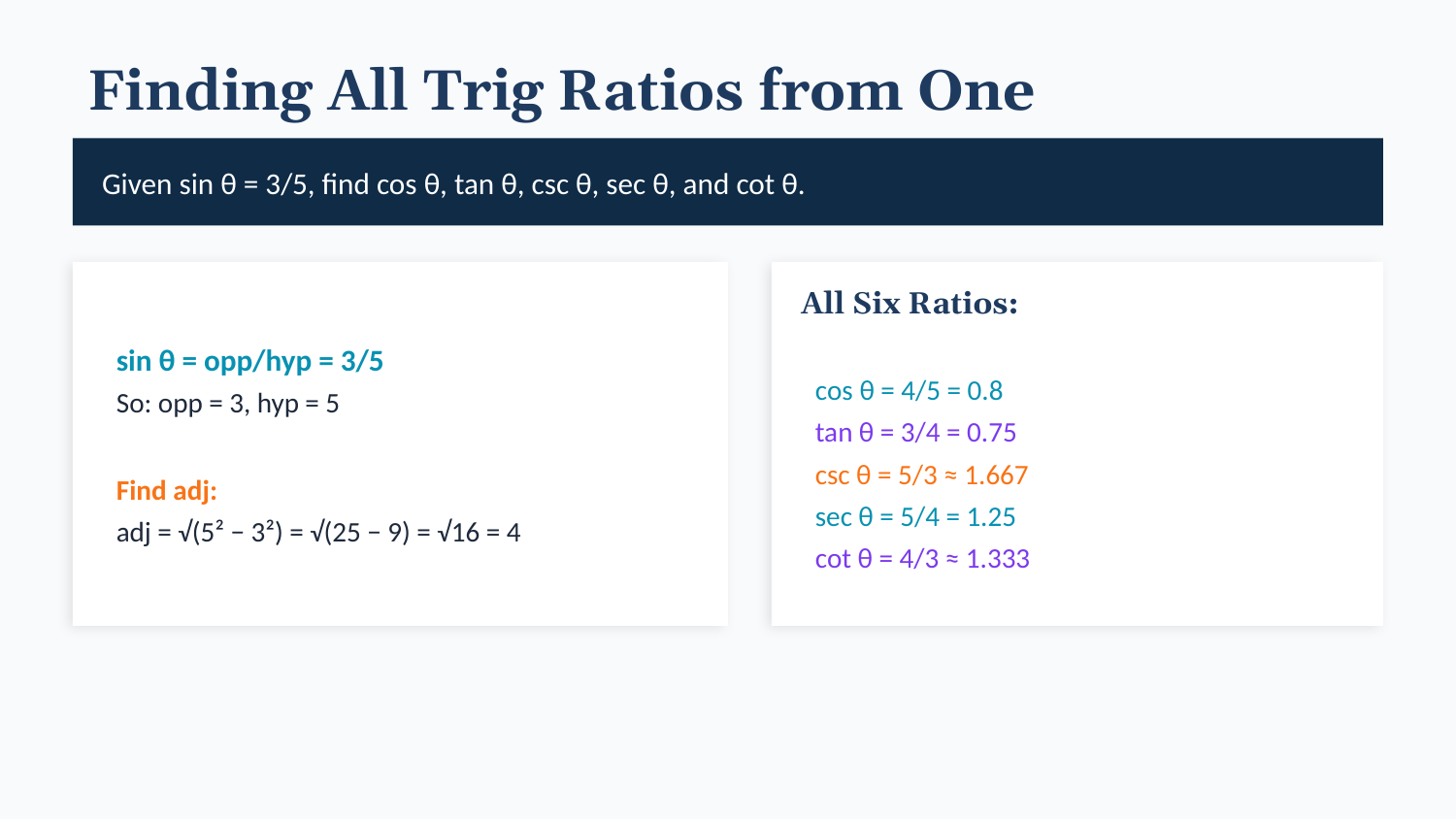

Finding All Trig Ratios from One

Given sin θ = 3/5, find cos θ, tan θ, csc θ, sec θ, and cot θ.

All Six Ratios:
sin θ = opp/hyp = 3/5
So: opp = 3, hyp = 5

Find adj:
adj = √(5² − 3²) = √(25 − 9) = √16 = 4
cos θ = 4/5 = 0.8
tan θ = 3/4 = 0.75
csc θ = 5/3 ≈ 1.667
sec θ = 5/4 = 1.25
cot θ = 4/3 ≈ 1.333